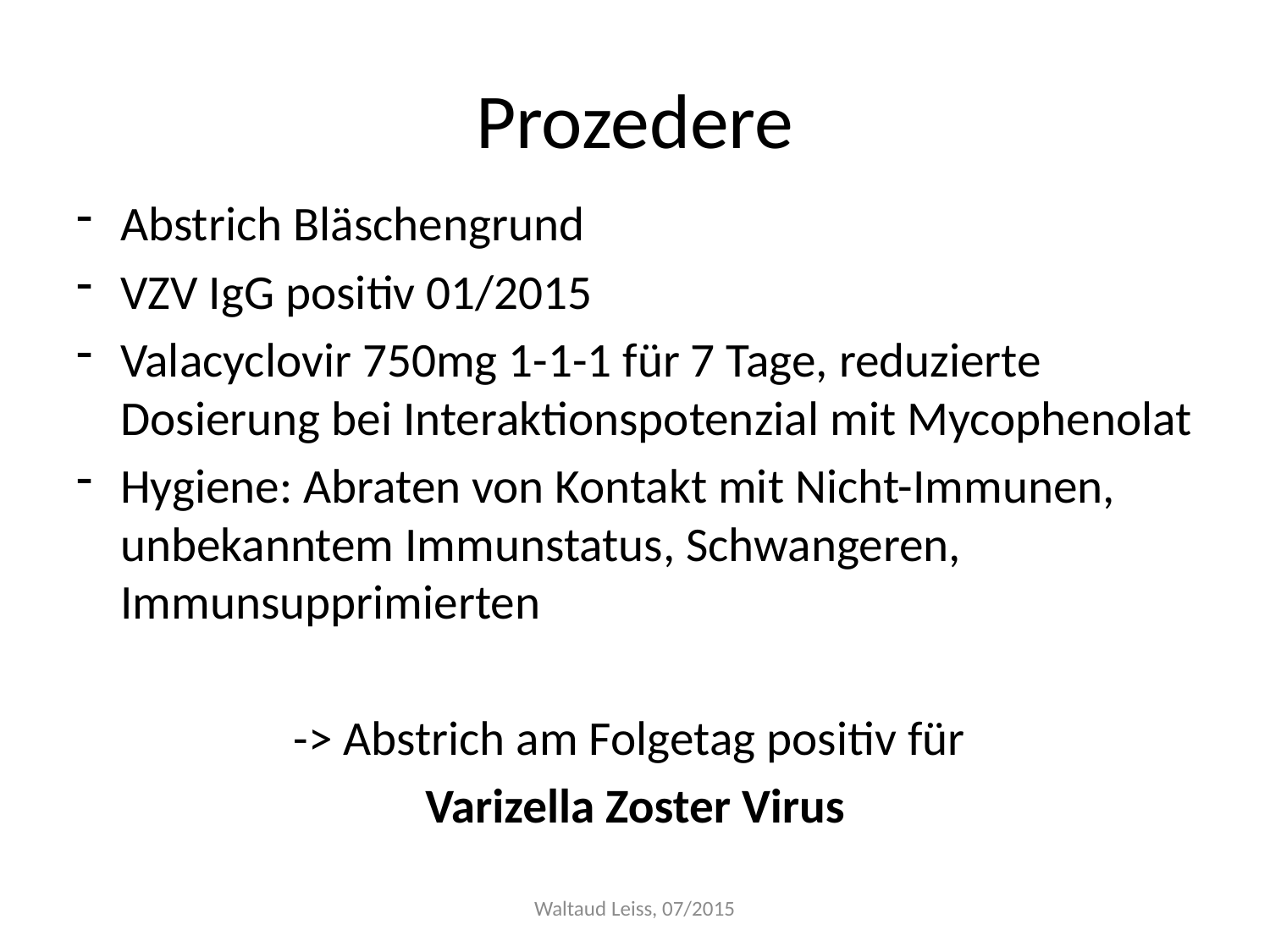

# Prozedere
Abstrich Bläschengrund
VZV IgG positiv 01/2015
Valacyclovir 750mg 1-1-1 für 7 Tage, reduzierte Dosierung bei Interaktionspotenzial mit Mycophenolat
Hygiene: Abraten von Kontakt mit Nicht-Immunen, unbekanntem Immunstatus, Schwangeren, Immunsupprimierten

-> Abstrich am Folgetag positiv für
Varizella Zoster Virus

Waltaud Leiss, 07/2015